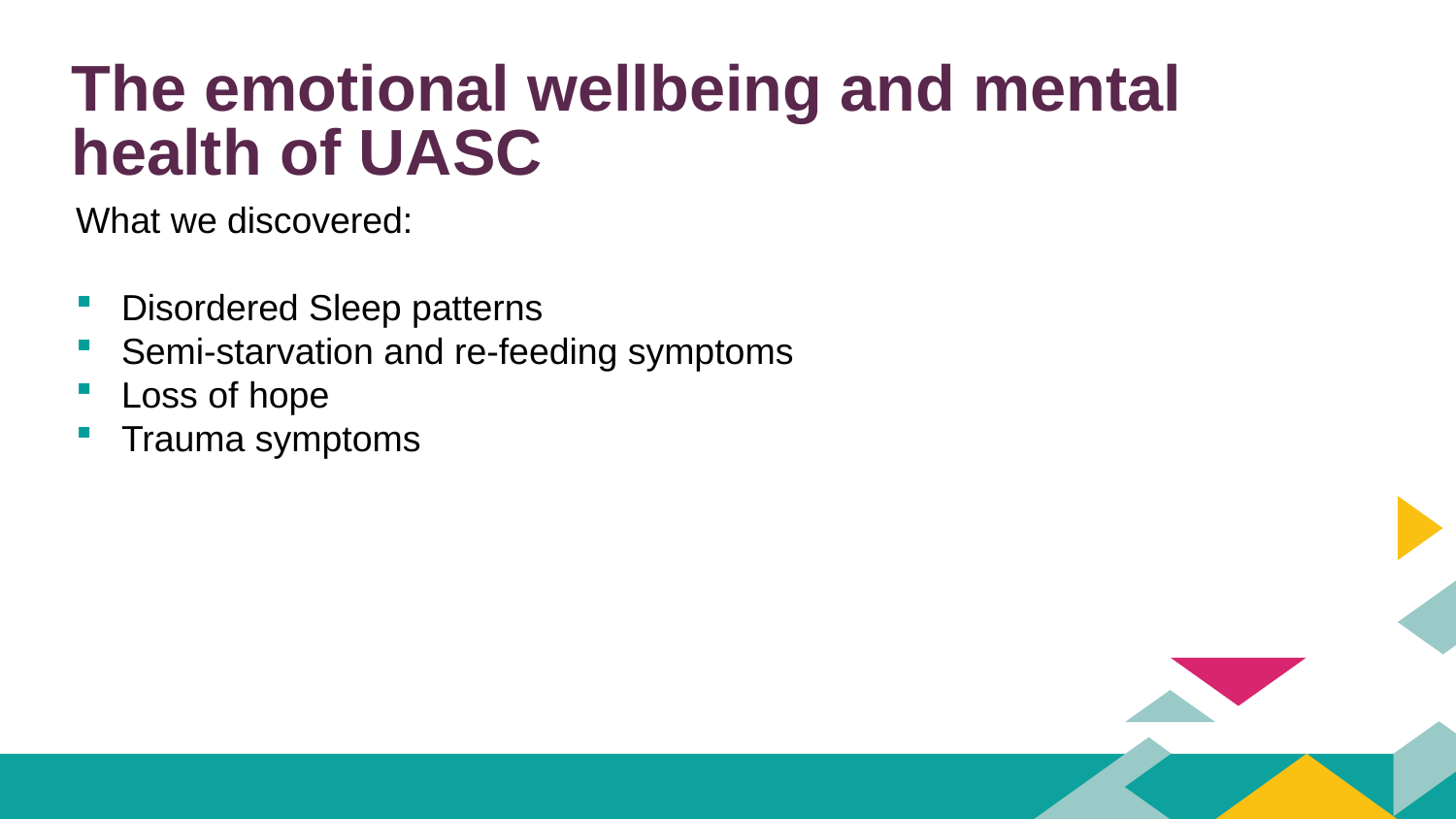

# The emotional wellbeing and mental health of UASC
What we discovered:

Disordered Sleep patterns
Semi-starvation and re-feeding symptoms
Loss of hope
Trauma symptoms